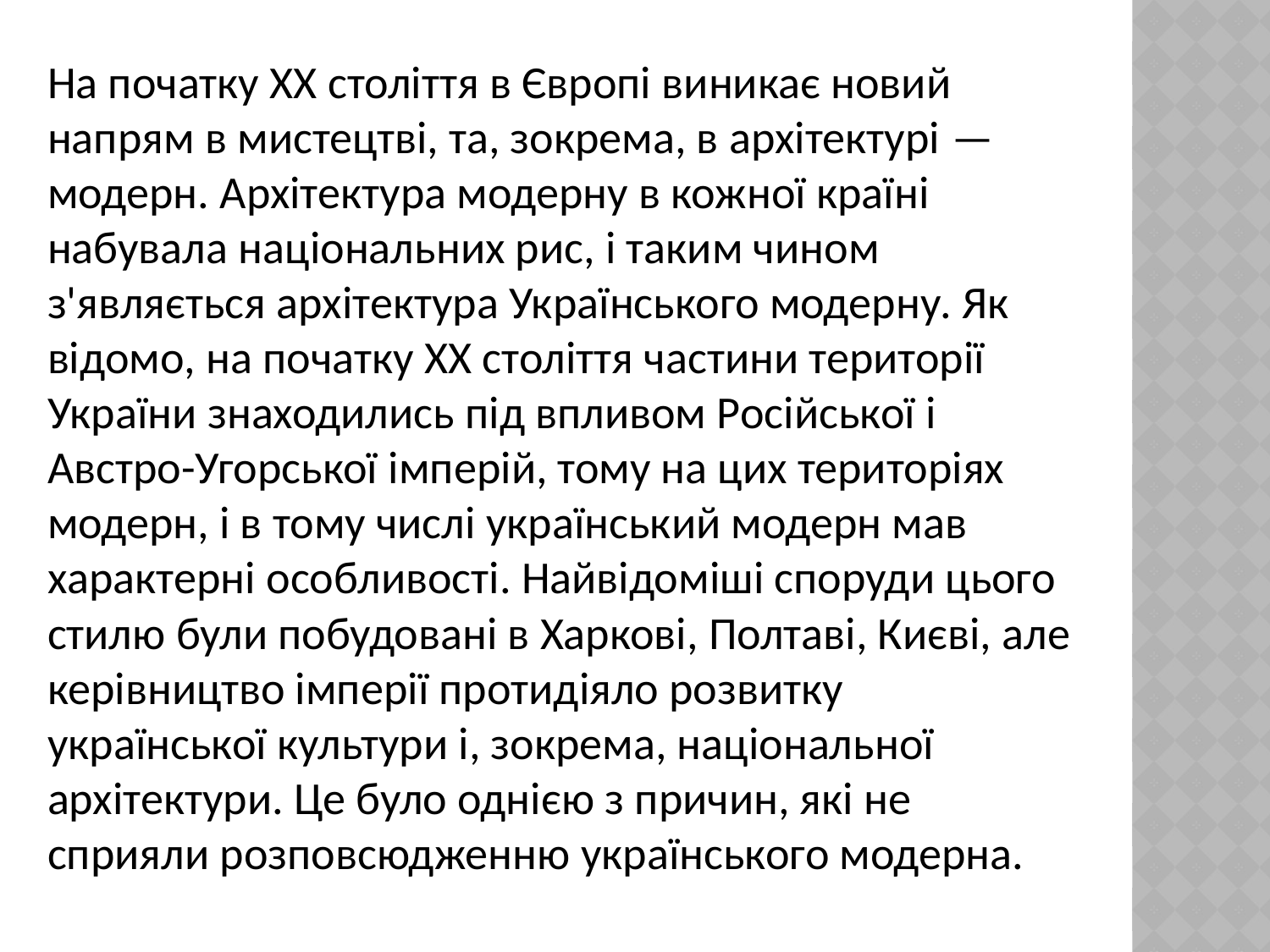

На початку ХХ століття в Європі виникає новий напрям в мистецтві, та, зокрема, в архітектурі — модерн. Архітектура модерну в кожної країні набувала національних рис, і таким чином з'являється архітектура Українського модерну. Як відомо, на початку ХХ століття частини території України знаходились під впливом Російської і Австро-Угорської імперій, тому на цих територіях модерн, і в тому числі український модерн мав характерні особливості. Найвідоміші споруди цього стилю були побудовані в Харкові, Полтаві, Києві, але керівництво імперії протидіяло розвитку української культури і, зокрема, національної архітектури. Це було однією з причин, які не сприяли розповсюдженню українського модерна.